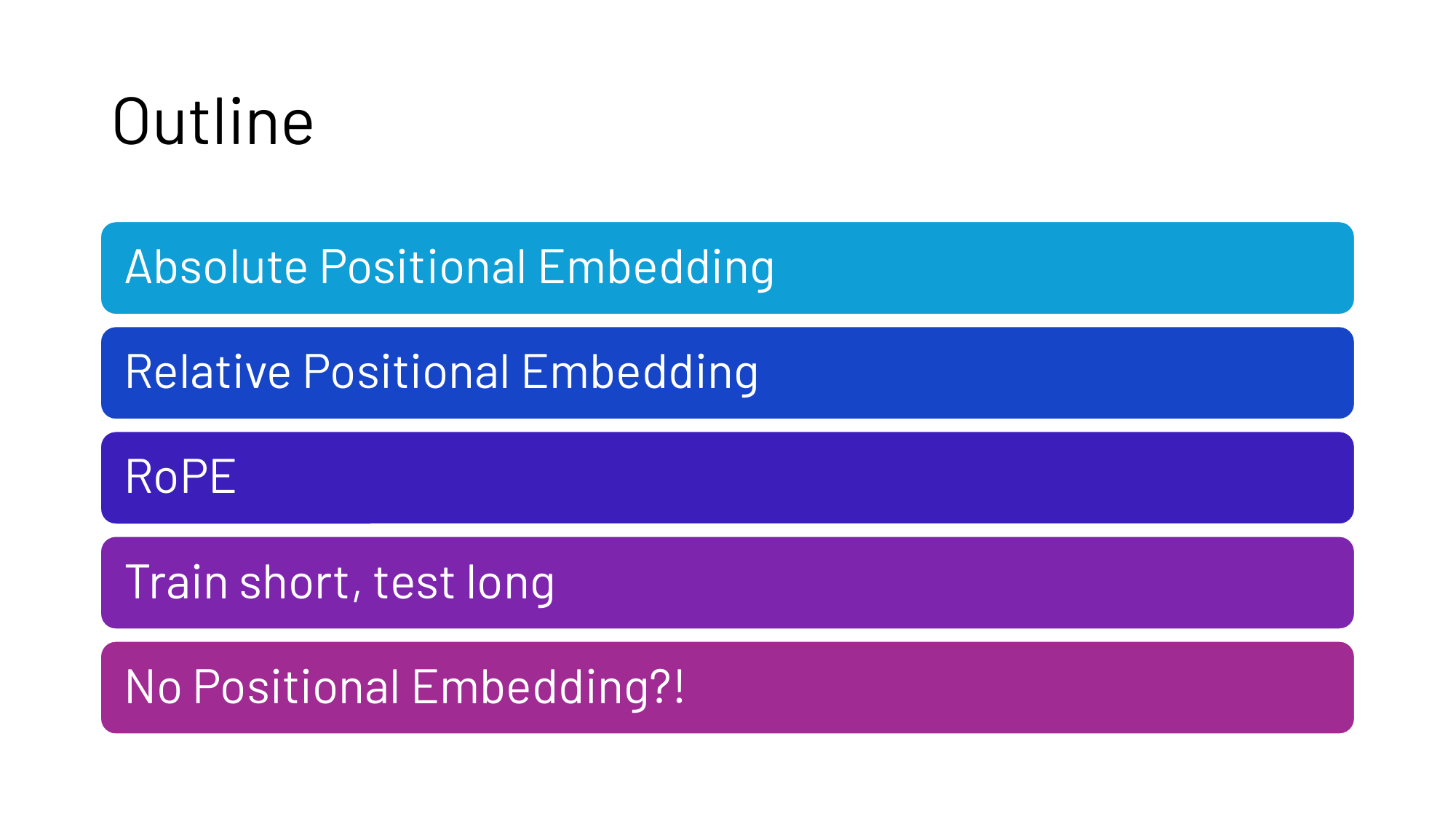

# Outline
Absolute Positional Embedding
Relative Positional Embedding
RoPE
Train short, test long
No Positional Embedding?!